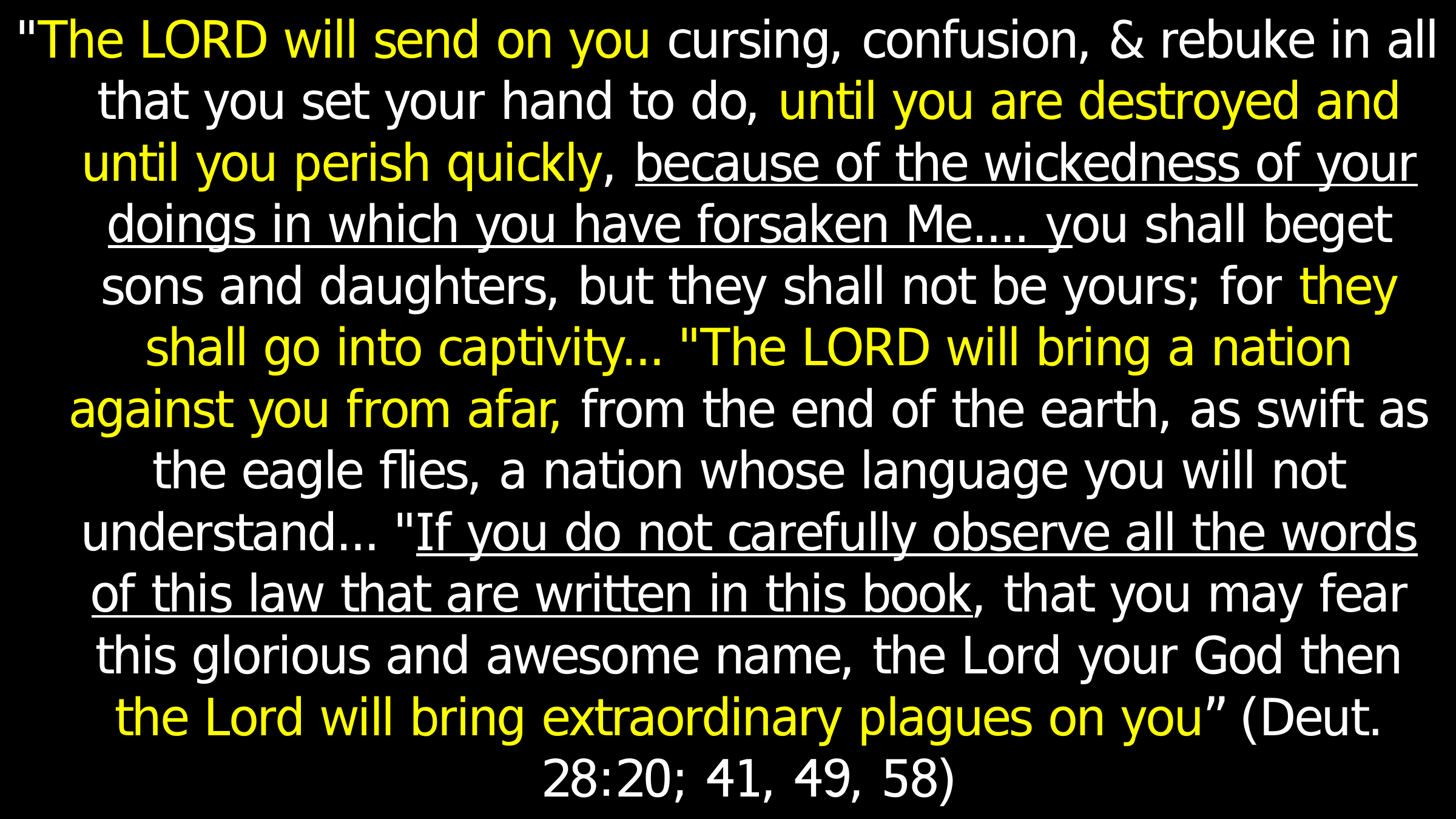

"The LORD will send on you cursing, confusion, & rebuke in all that you set your hand to do, until you are destroyed and until you perish quickly, because of the wickedness of your doings in which you have forsaken Me…. you shall beget sons and daughters, but they shall not be yours; for they shall go into captivity… "The LORD will bring a nation against you from afar, from the end of the earth, as swift as the eagle flies, a nation whose language you will not understand… "If you do not carefully observe all the words of this law that are written in this book, that you may fear this glorious and awesome name, the Lord your God then the Lord will bring extraordinary plagues on you” (Deut. 28:20; 41, 49, 58)